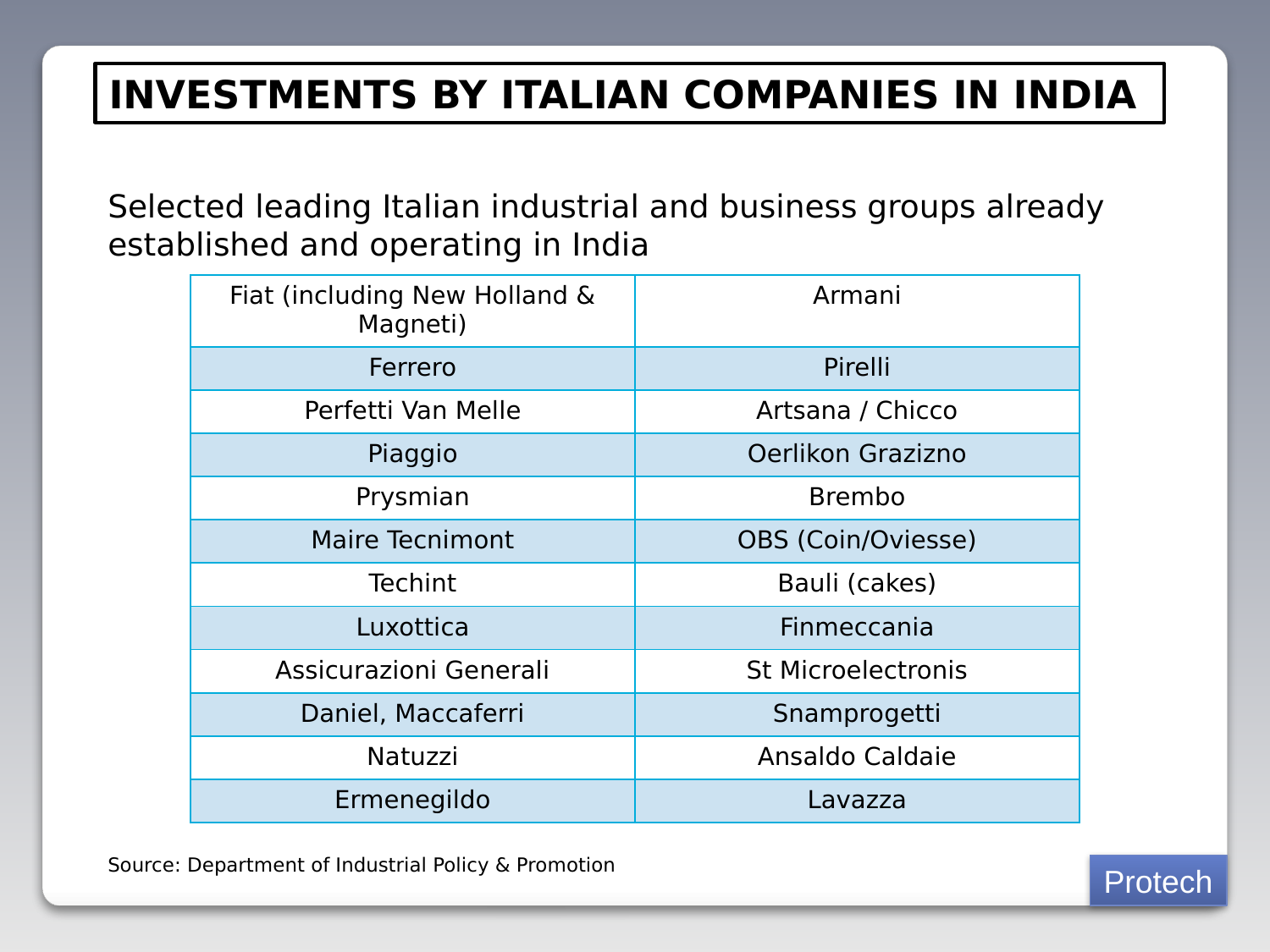

INVESTMENTS BY ITALIAN COMPANIES IN INDIA
Selected leading Italian industrial and business groups already established and operating in India
| Fiat (including New Holland & Magneti) | Armani |
| --- | --- |
| Ferrero | Pirelli |
| Perfetti Van Melle | Artsana / Chicco |
| Piaggio | Oerlikon Grazizno |
| Prysmian | Brembo |
| Maire Tecnimont | OBS (Coin/Oviesse) |
| Techint | Bauli (cakes) |
| Luxottica | Finmeccania |
| Assicurazioni Generali | St Microelectronis |
| Daniel, Maccaferri | Snamprogetti |
| Natuzzi | Ansaldo Caldaie |
| Ermenegildo | Lavazza |
Source: Department of Industrial Policy & Promotion
Protech